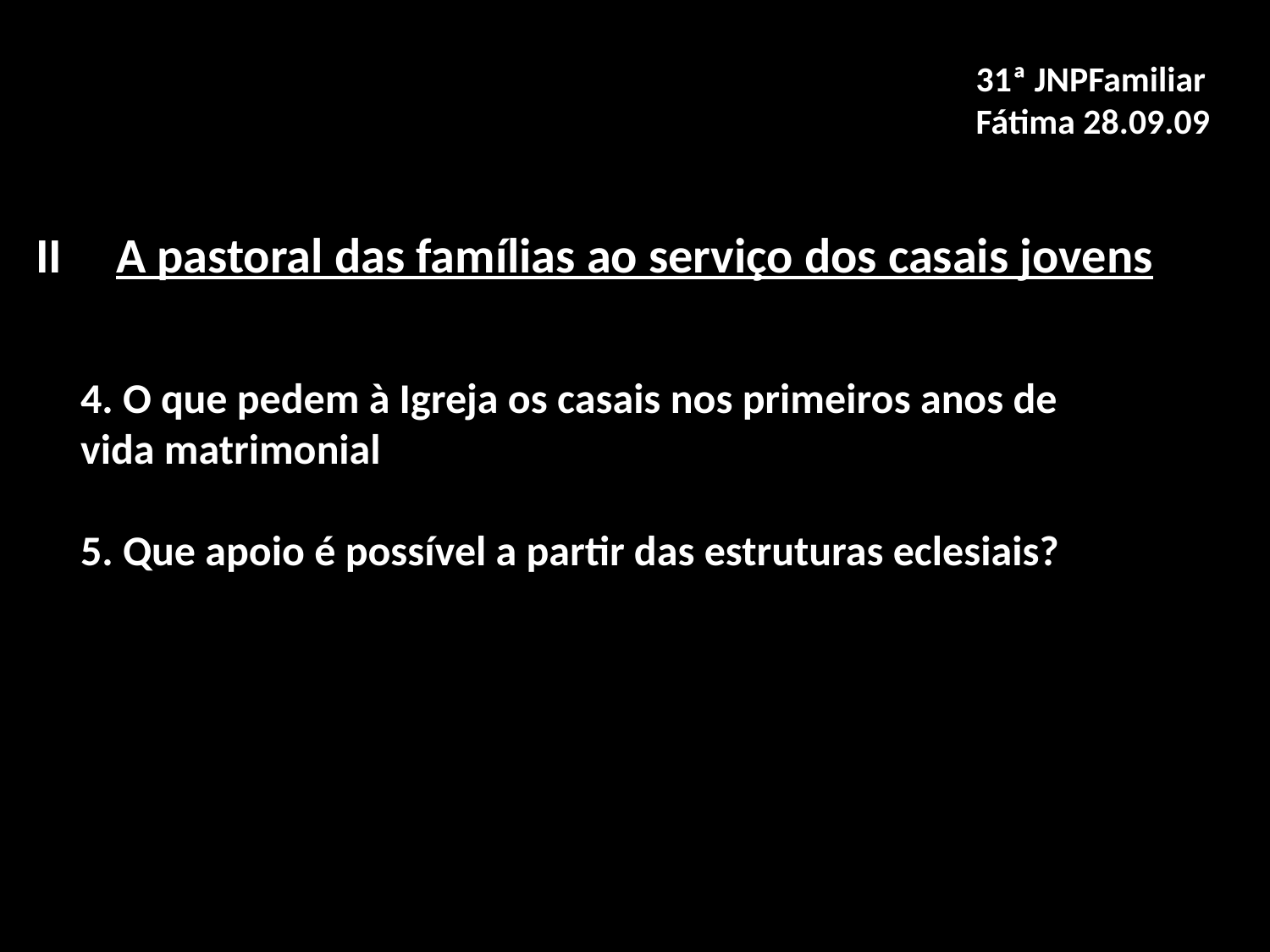

31ª JNPFamiliar
Fátima 28.09.09
II                 A pastoral das famílias ao serviço dos casais jovens
4. O que pedem à Igreja os casais nos primeiros anos de vida matrimonial
5. Que apoio é possível a partir das estruturas eclesiais?